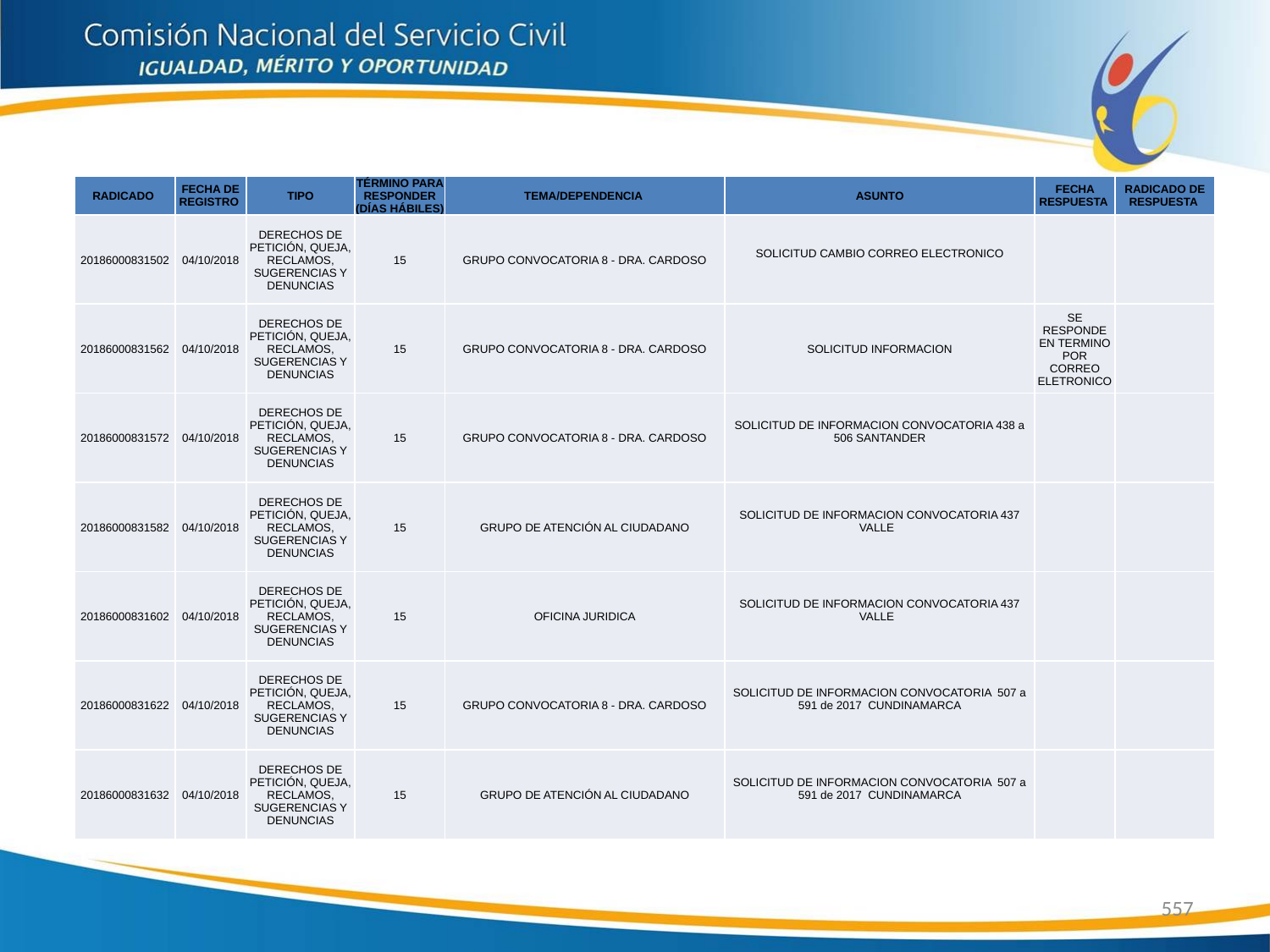

| RADICADO | FECHA DE REGISTRO | TIPO | TÉRMINO PARA RESPONDER (DÍAS HÁBILES) | TEMA/DEPENDENCIA | ASUNTO | FECHA RESPUESTA | RADICADO DE RESPUESTA |
| --- | --- | --- | --- | --- | --- | --- | --- |
| 20186000831502 | 04/10/2018 | DERECHOS DE PETICIÓN, QUEJA, RECLAMOS, SUGERENCIAS Y DENUNCIAS | 15 | GRUPO CONVOCATORIA 8 - DRA. CARDOSO | SOLICITUD CAMBIO CORREO ELECTRONICO |  |  |
| 20186000831562 | 04/10/2018 | DERECHOS DE PETICIÓN, QUEJA, RECLAMOS, SUGERENCIAS Y DENUNCIAS | 15 | GRUPO CONVOCATORIA 8 - DRA. CARDOSO | SOLICITUD INFORMACION | SE RESPONDE EN TERMINO POR CORREO ELETRONICO |  |
| 20186000831572 | 04/10/2018 | DERECHOS DE PETICIÓN, QUEJA, RECLAMOS, SUGERENCIAS Y DENUNCIAS | 15 | GRUPO CONVOCATORIA 8 - DRA. CARDOSO | SOLICITUD DE INFORMACION CONVOCATORIA 438 a 506 SANTANDER |  |  |
| 20186000831582 | 04/10/2018 | DERECHOS DE PETICIÓN, QUEJA, RECLAMOS, SUGERENCIAS Y DENUNCIAS | 15 | GRUPO DE ATENCIÓN AL CIUDADANO | SOLICITUD DE INFORMACION CONVOCATORIA 437 VALLE |  |  |
| 20186000831602 | 04/10/2018 | DERECHOS DE PETICIÓN, QUEJA, RECLAMOS, SUGERENCIAS Y DENUNCIAS | 15 | OFICINA JURIDICA | SOLICITUD DE INFORMACION CONVOCATORIA 437 VALLE |  |  |
| 20186000831622 | 04/10/2018 | DERECHOS DE PETICIÓN, QUEJA, RECLAMOS, SUGERENCIAS Y DENUNCIAS | 15 | GRUPO CONVOCATORIA 8 - DRA. CARDOSO | SOLICITUD DE INFORMACION CONVOCATORIA 507 a 591 de 2017 CUNDINAMARCA |  |  |
| 20186000831632 | 04/10/2018 | DERECHOS DE PETICIÓN, QUEJA, RECLAMOS, SUGERENCIAS Y DENUNCIAS | 15 | GRUPO DE ATENCIÓN AL CIUDADANO | SOLICITUD DE INFORMACION CONVOCATORIA 507 a 591 de 2017 CUNDINAMARCA |  |  |
557